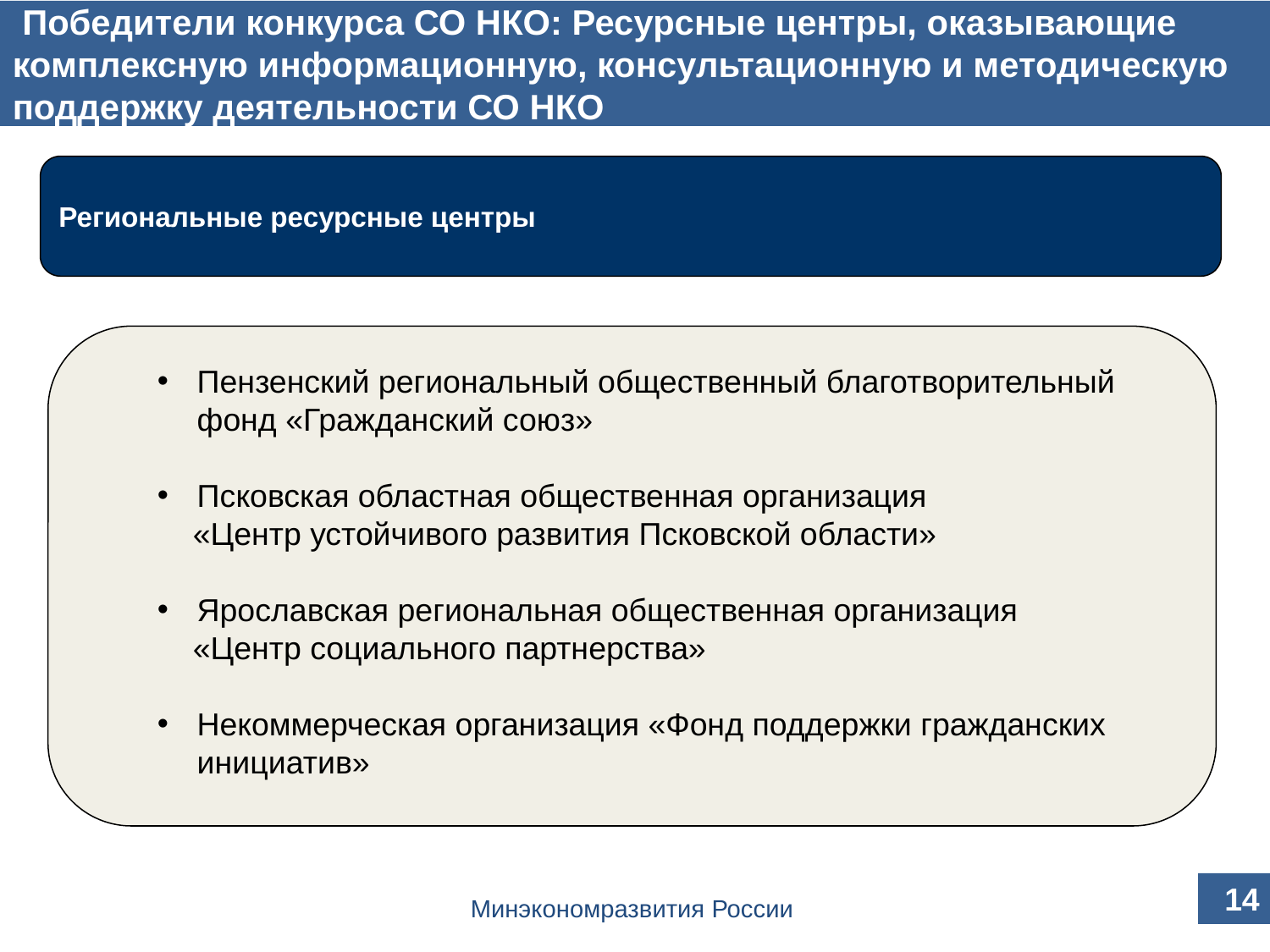

Победители конкурса СО НКО: Ресурсные центры, оказывающие комплексную информационную, консультационную и методическую поддержку деятельности СО НКО

Региональные ресурсные центры

Пензенский региональный общественный благотворительный фонд «Гражданский союз»

Псковская областная общественная организация
    «Центр устойчивого развития Псковской области»

Ярославская региональная общественная организация
    «Центр социального партнерства»

Некоммерческая организация «Фонд поддержки гражданских инициатив»
14
Минэкономразвития России